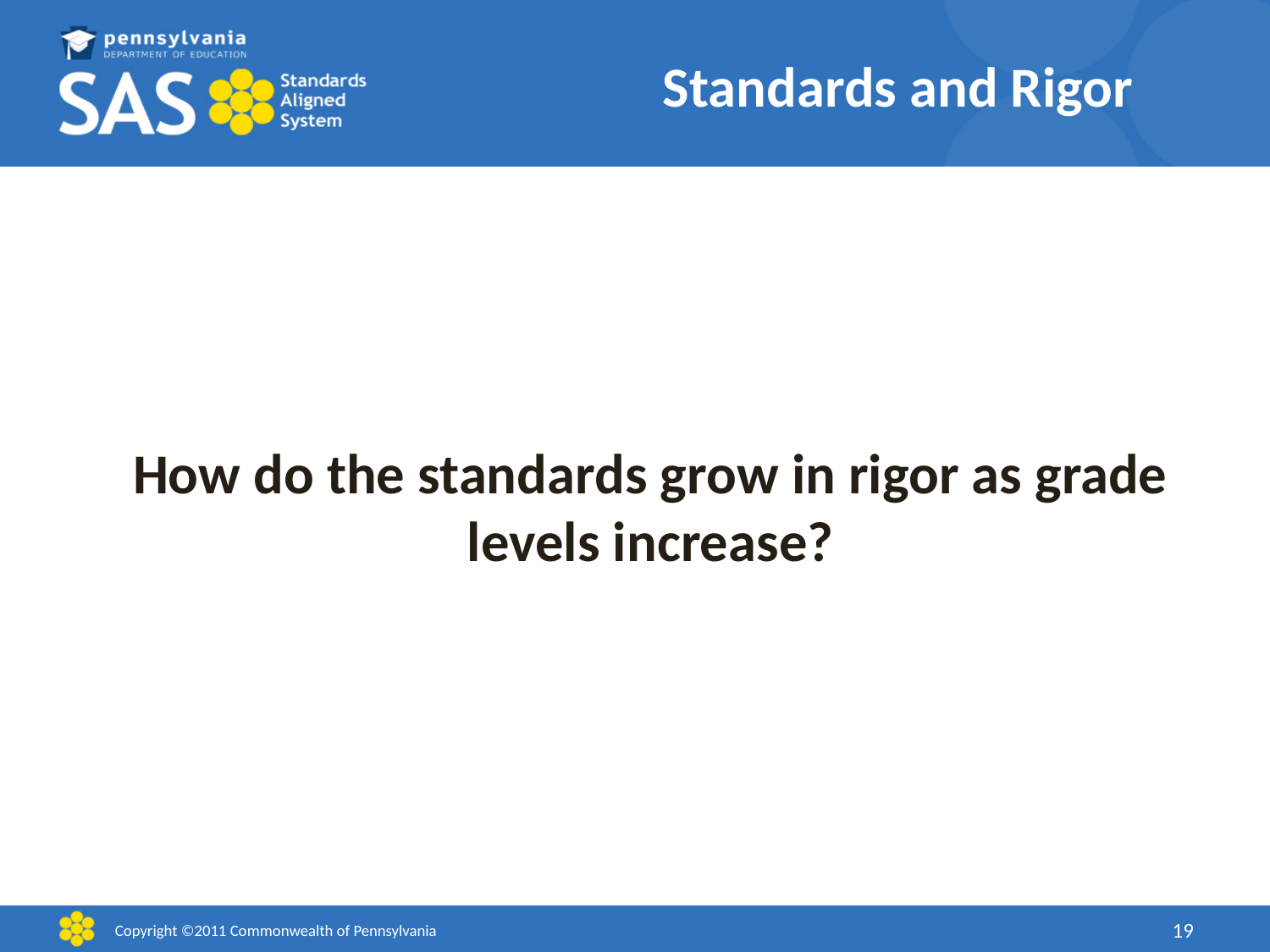

# Standards and Rigor

How do the standards grow in rigor as grade levels increase?
Copyright ©2011 Commonwealth of Pennsylvania
19